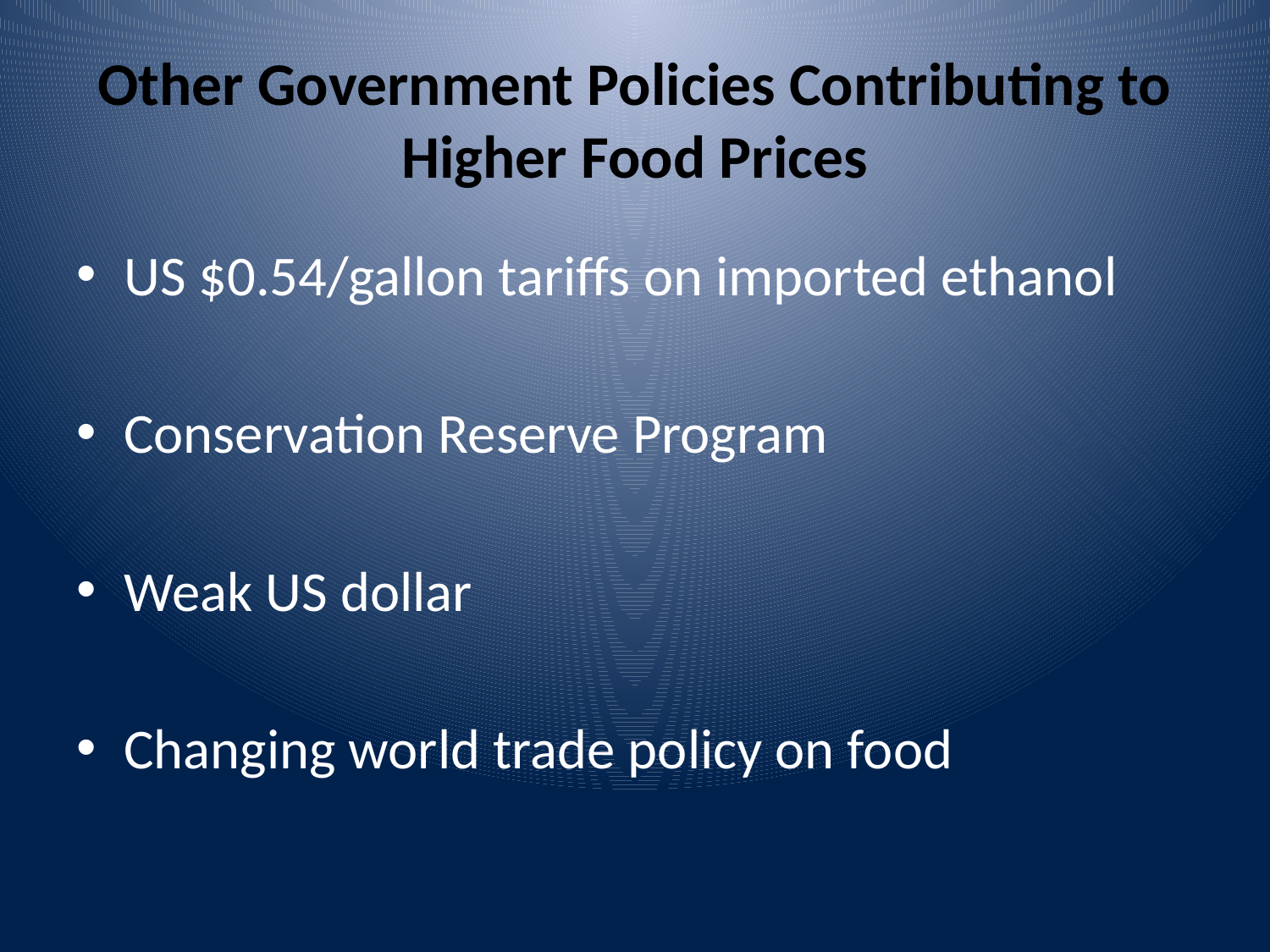

# Other Government Policies Contributing to Higher Food Prices
US $0.54/gallon tariffs on imported ethanol

Conservation Reserve Program

Weak US dollar

Changing world trade policy on food